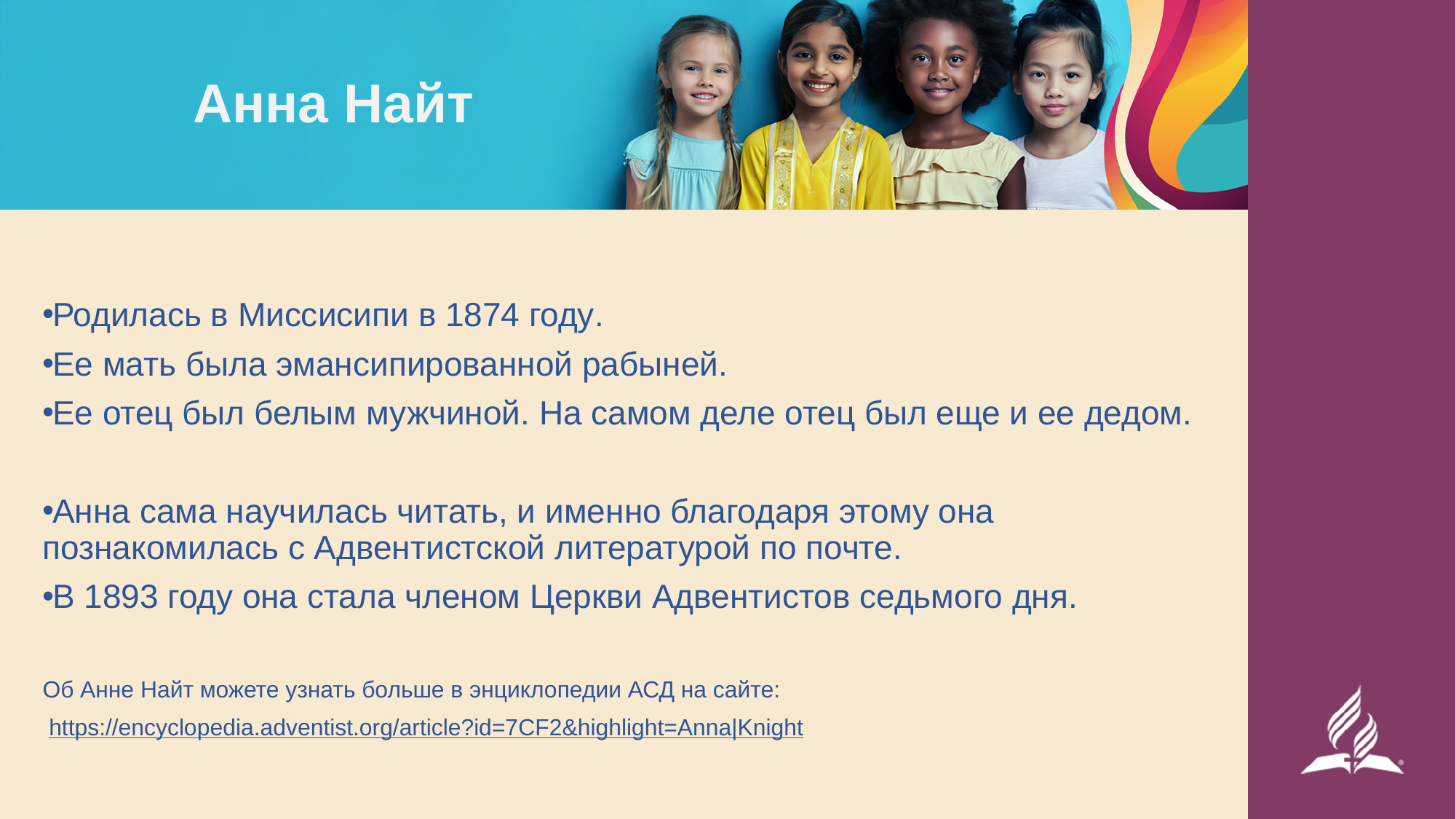

# Анна Найт

Родилась в Миссисипи в 1874 году.
Ее мать была эмансипированной рабыней.
Ее отец был белым мужчиной. На самом деле отец был еще и ее дедом.

Анна сама научилась читать, и именно благодаря этому она познакомилась с Адвентистской литературой по почте.
В 1893 году она стала членом Церкви Адвентистов седьмого дня.

Об Анне Найт можете узнать больше в энциклопедии АСД на сайте:
 https://encyclopedia.adventist.org/article?id=7CF2&highlight=Anna|Knight